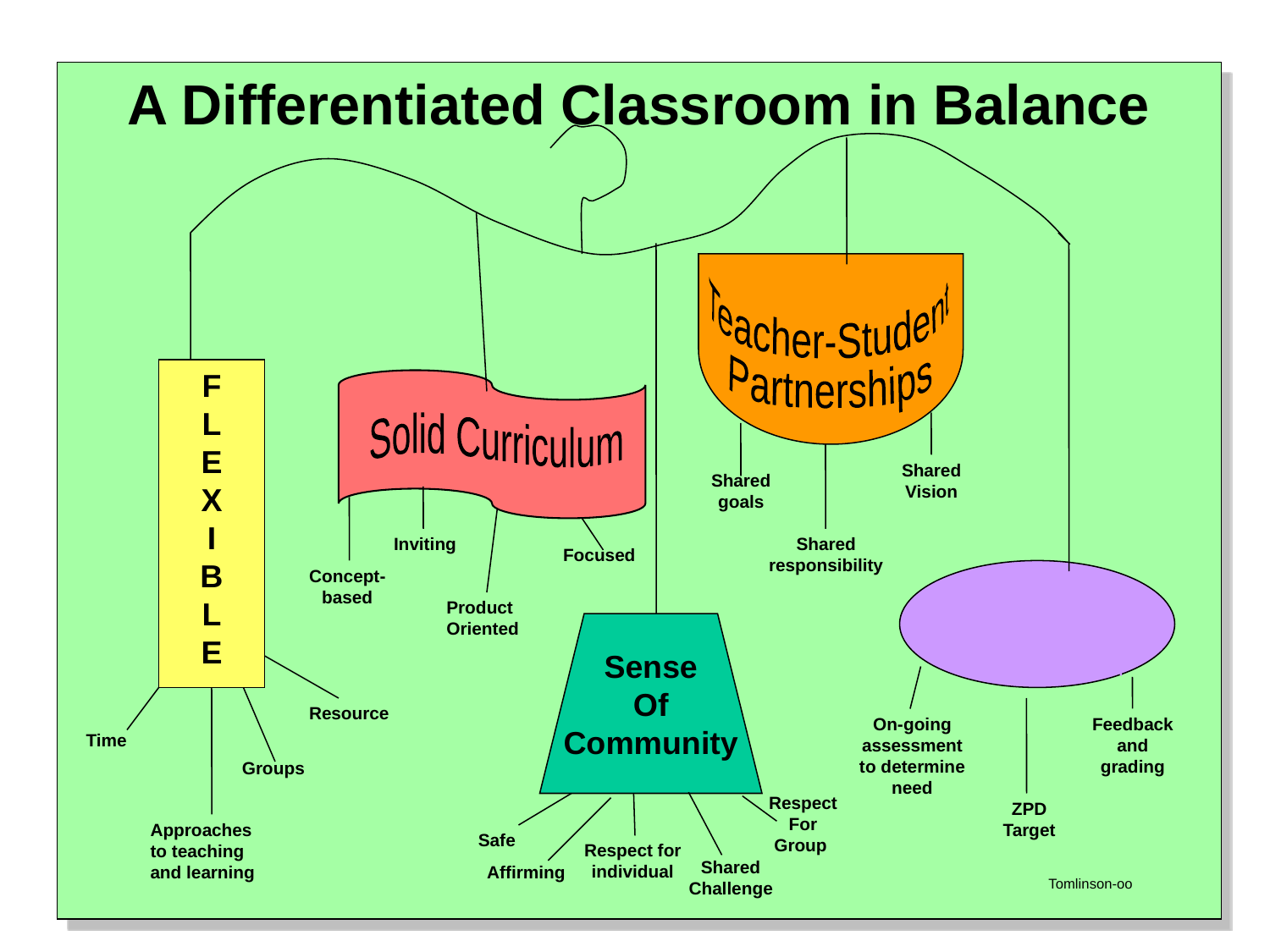

A Differentiated Classroom in Balance

Teacher-Student
Partnerships
F
L
E
X
I
B
L
E

Solid Curriculum

Shared
Vision
Shared
goals

Inviting
Shared
responsibility
Focused
A Growth
Orientation
Concept-
based

Product
Oriented
Sense
Of
Community

Resource

On-going
assessment
to determine
need
Feedback
and
grading
Time
Groups
Respect
For
Group
ZPD
Target

Approaches
to teaching
and learning
Safe
Respect for
individual
Shared
Challenge
Affirming
Tomlinson-oo